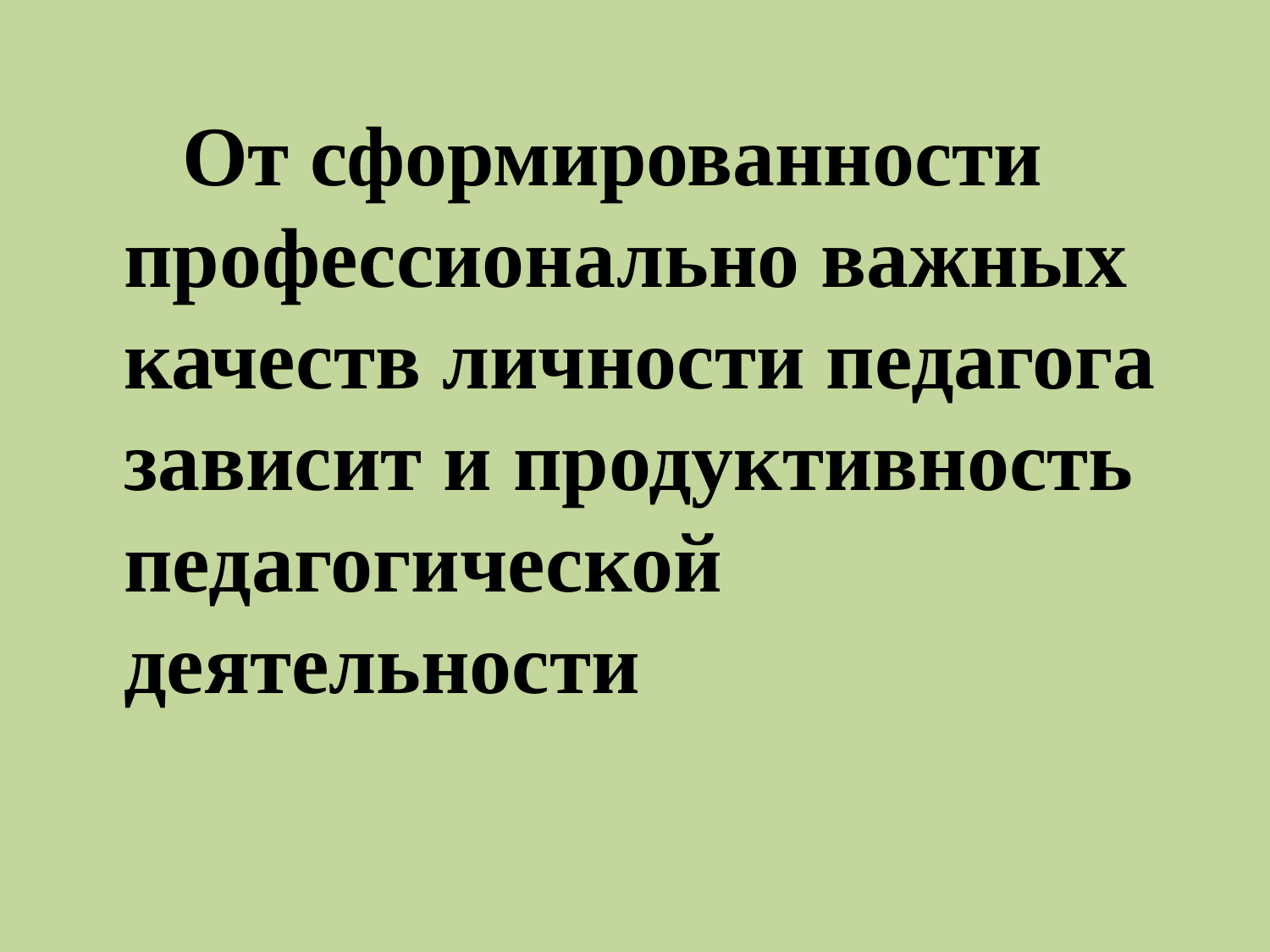

#
     От сформированности профессионально важных качеств личности педагога зависит и продуктивность педагогической деятельности